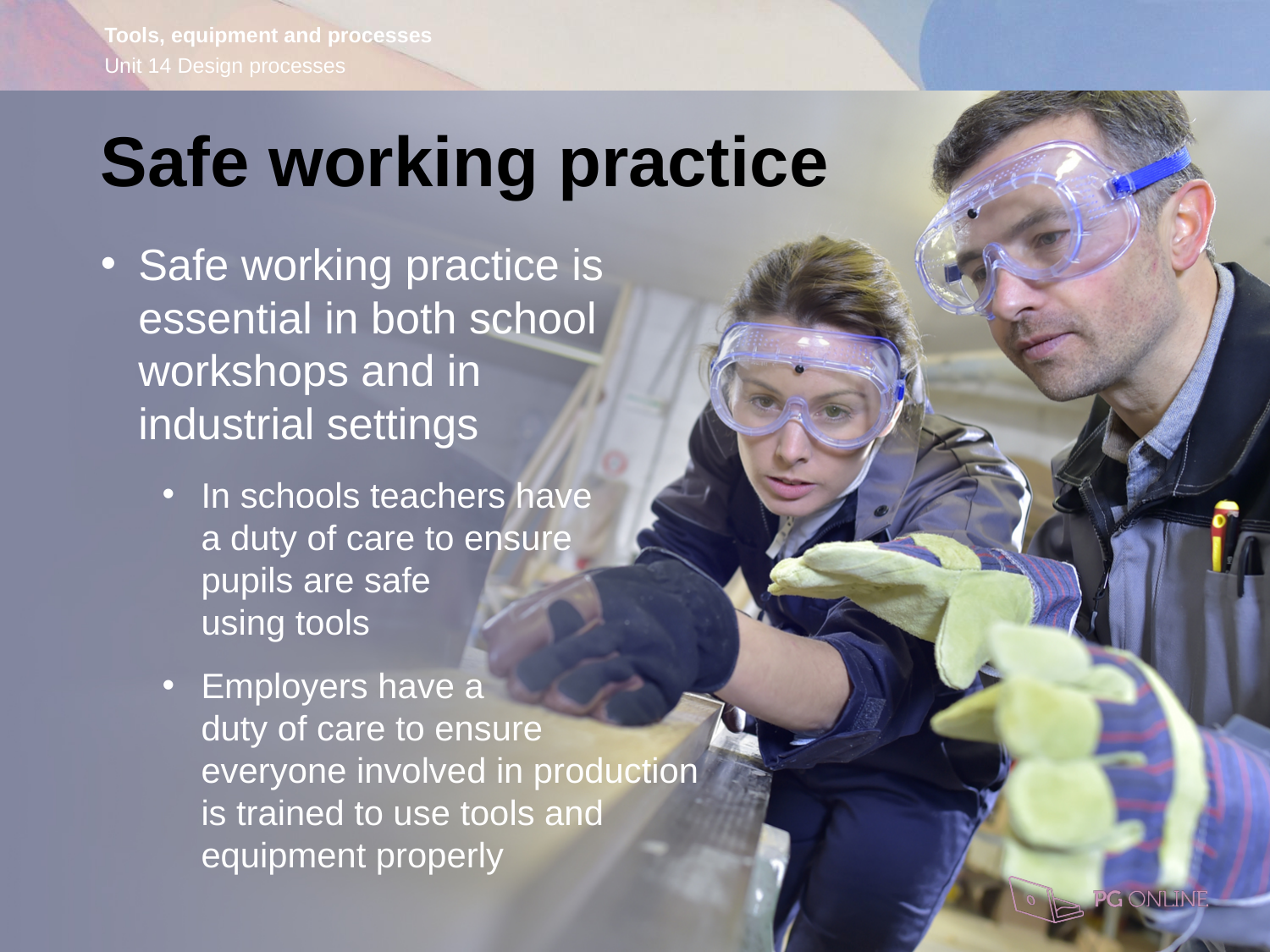

Safe working practice
Safe working practice is
essential in both school
workshops and in
industrial settings
In schools teachers have
a duty of care to ensure
pupils are safe
using tools
Employers have a
duty of care to ensure
everyone involved in production
is trained to use tools and
equipment properly